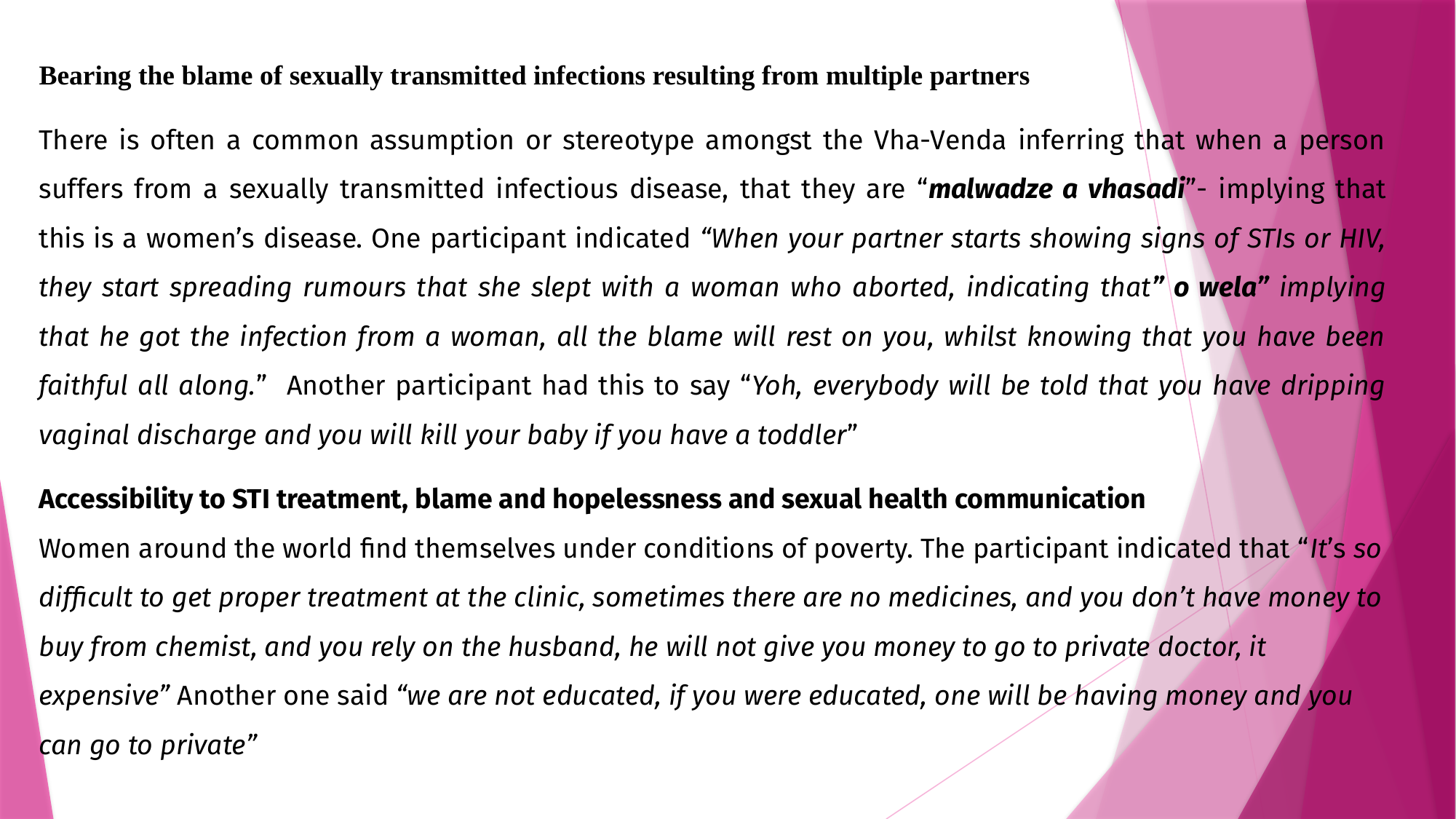

Bearing the blame of sexually transmitted infections resulting from multiple partners
There is often a common assumption or stereotype amongst the Vha-Venda inferring that when a person suffers from a sexually transmitted infectious disease, that they are “malwadze a vhasadi”- implying that this is a women’s disease. One participant indicated “When your partner starts showing signs of STIs or HIV, they start spreading rumours that she slept with a woman who aborted, indicating that” o wela” implying that he got the infection from a woman, all the blame will rest on you, whilst knowing that you have been faithful all along.”  Another participant had this to say “Yoh, everybody will be told that you have dripping vaginal discharge and you will kill your baby if you have a toddler”
Accessibility to STI treatment, blame and hopelessness and sexual health communication
Women around the world find themselves under conditions of poverty. The participant indicated that “It’s so difficult to get proper treatment at the clinic, sometimes there are no medicines, and you don’t have money to buy from chemist, and you rely on the husband, he will not give you money to go to private doctor, it expensive” Another one said “we are not educated, if you were educated, one will be having money and you can go to private”